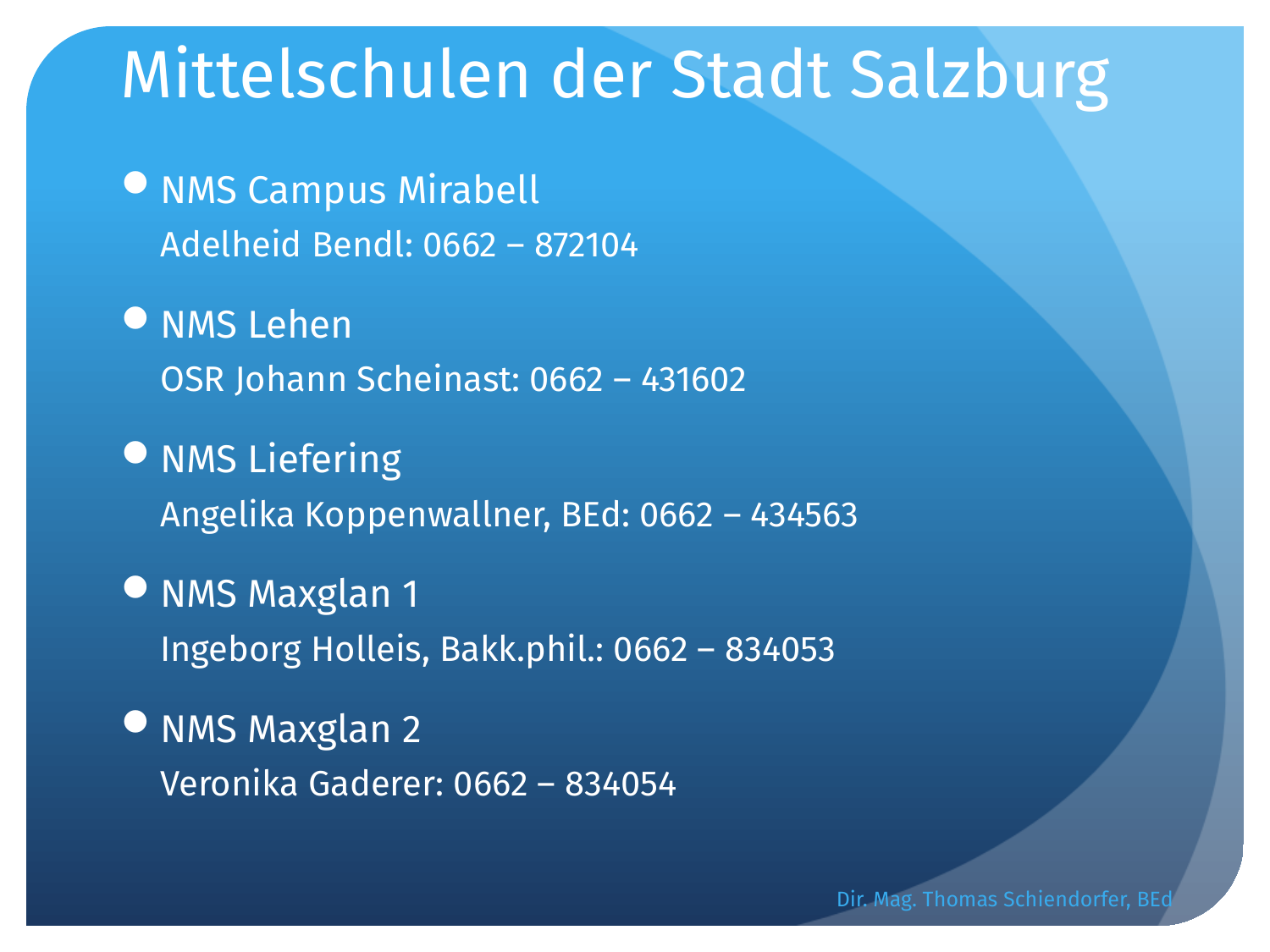

# Mittelschulen der Stadt Salzburg
NMS Campus Mirabell
Adelheid Bendl: 0662 – 872104
NMS Lehen
OSR Johann Scheinast: 0662 – 431602
NMS Liefering
Angelika Koppenwallner, BEd: 0662 – 434563
NMS Maxglan 1
Ingeborg Holleis, Bakk.phil.: 0662 – 834053
NMS Maxglan 2
Veronika Gaderer: 0662 – 834054

Dir. Mag. Thomas Schiendorfer, BEd